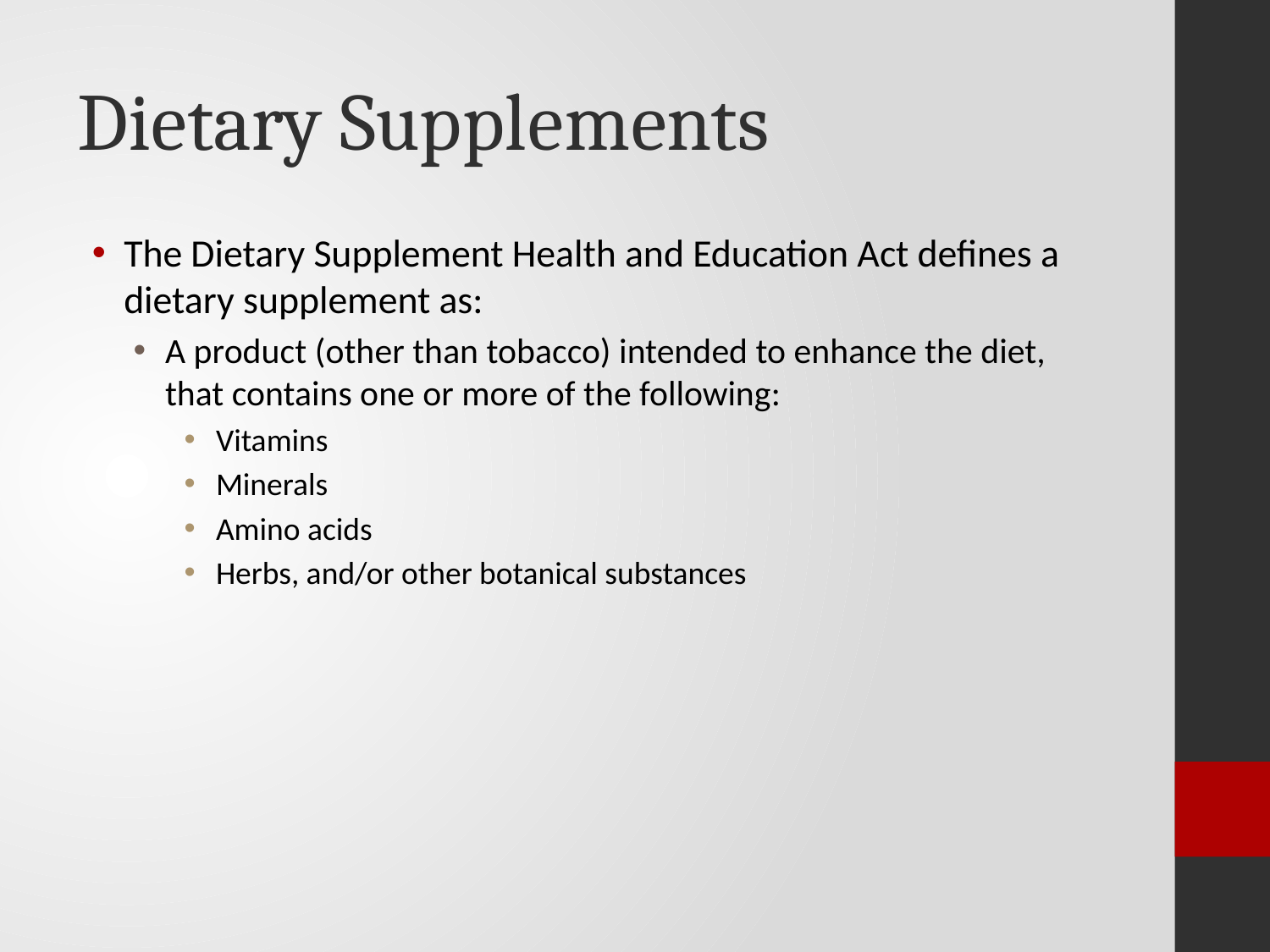

# Dietary Supplements
The Dietary Supplement Health and Education Act defines a dietary supplement as:
A product (other than tobacco) intended to enhance the diet, that contains one or more of the following:
Vitamins
Minerals
Amino acids
Herbs, and/or other botanical substances